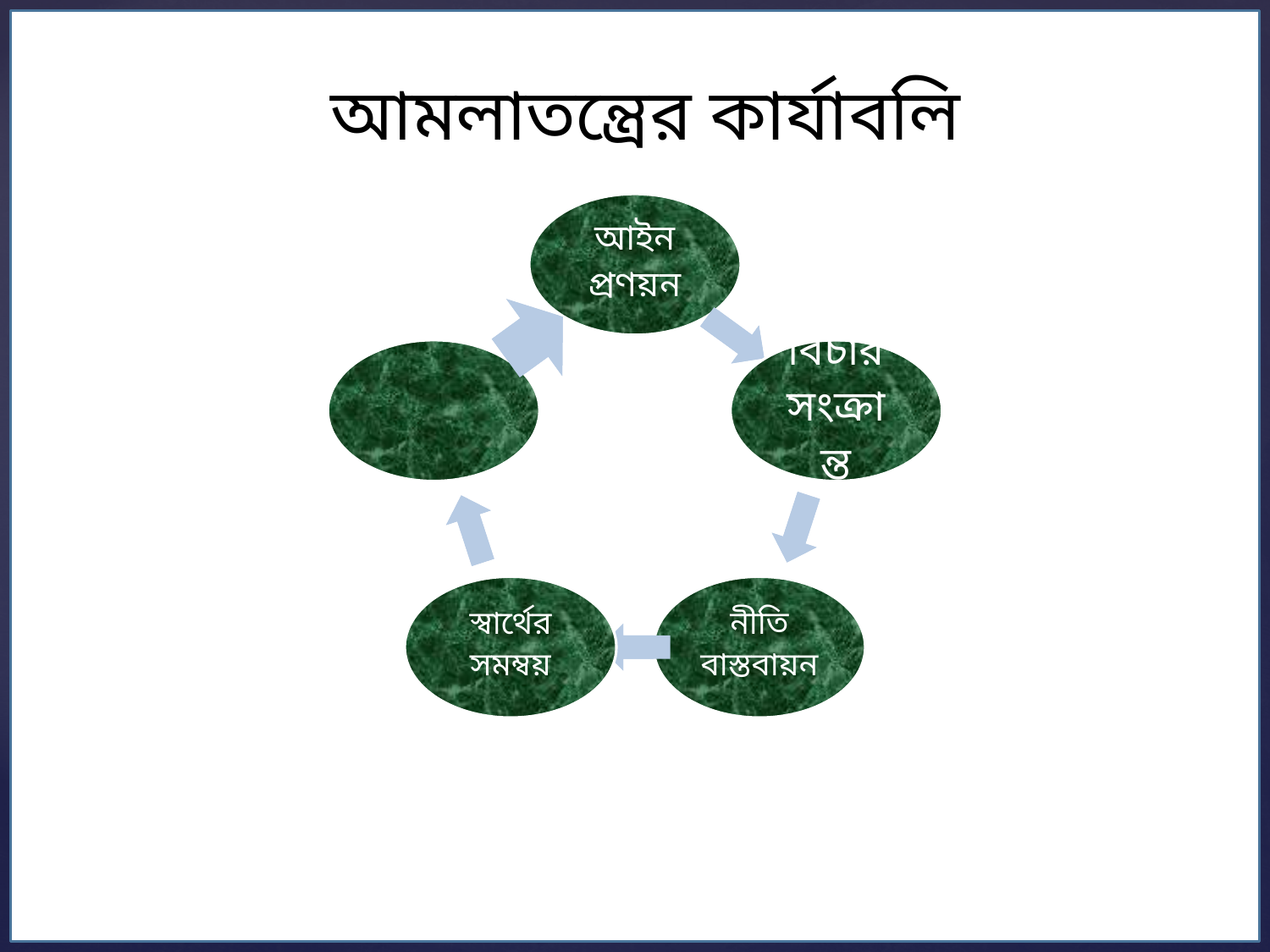

আমলাতন্ত্রের কার্যাবলি

আইন প্রণয়ন
বিচার সংক্রান্ত
নীতি বাস্তবায়ন
স্বার্থের সমম্বয়